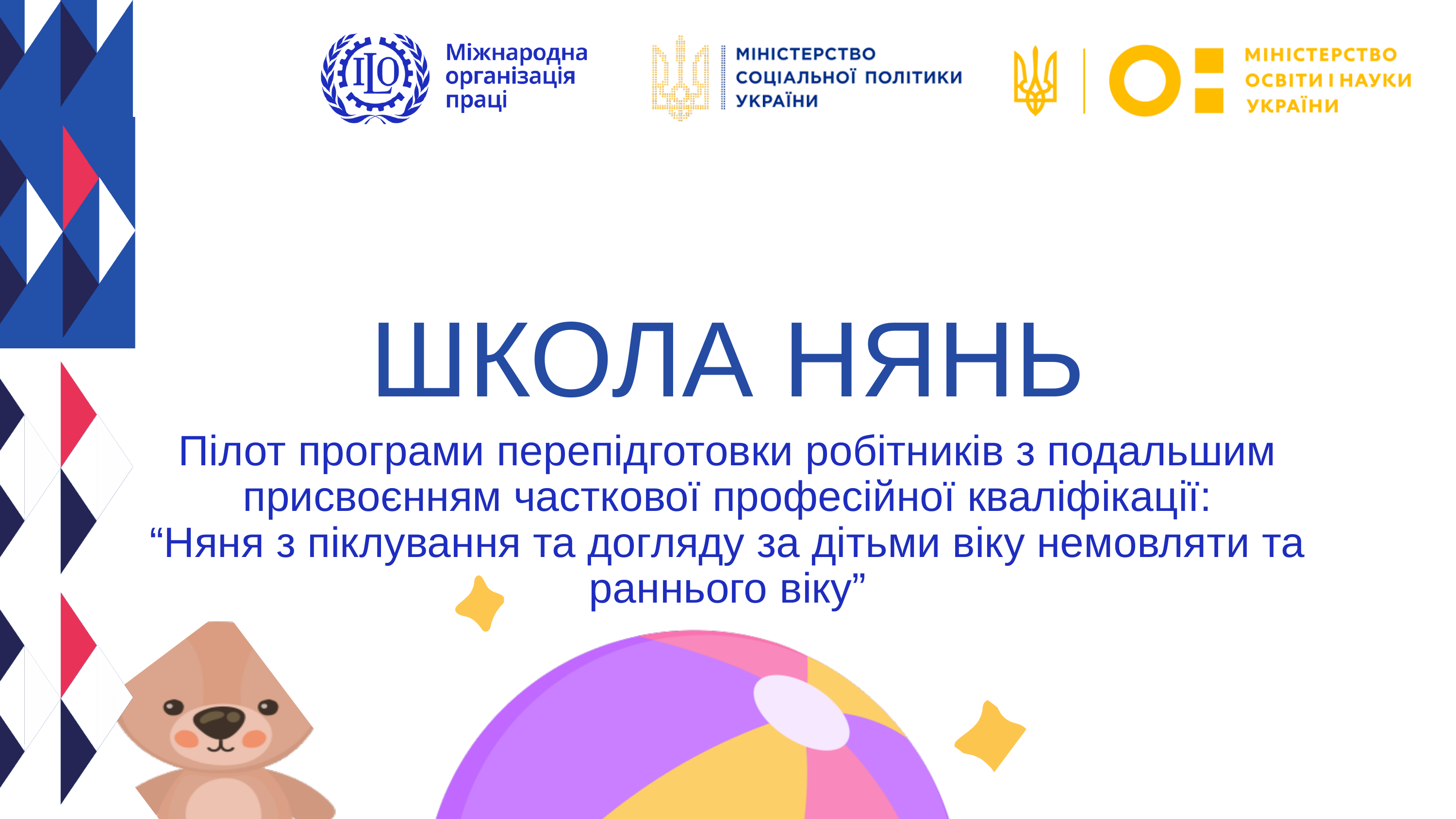

ШКОЛА НЯНЬ

Пілот програми перепідготовки робітників з подальшим присвоєнням часткової професійної кваліфікації:
“Няня з піклування та догляду за дітьми віку немовляти та раннього віку”